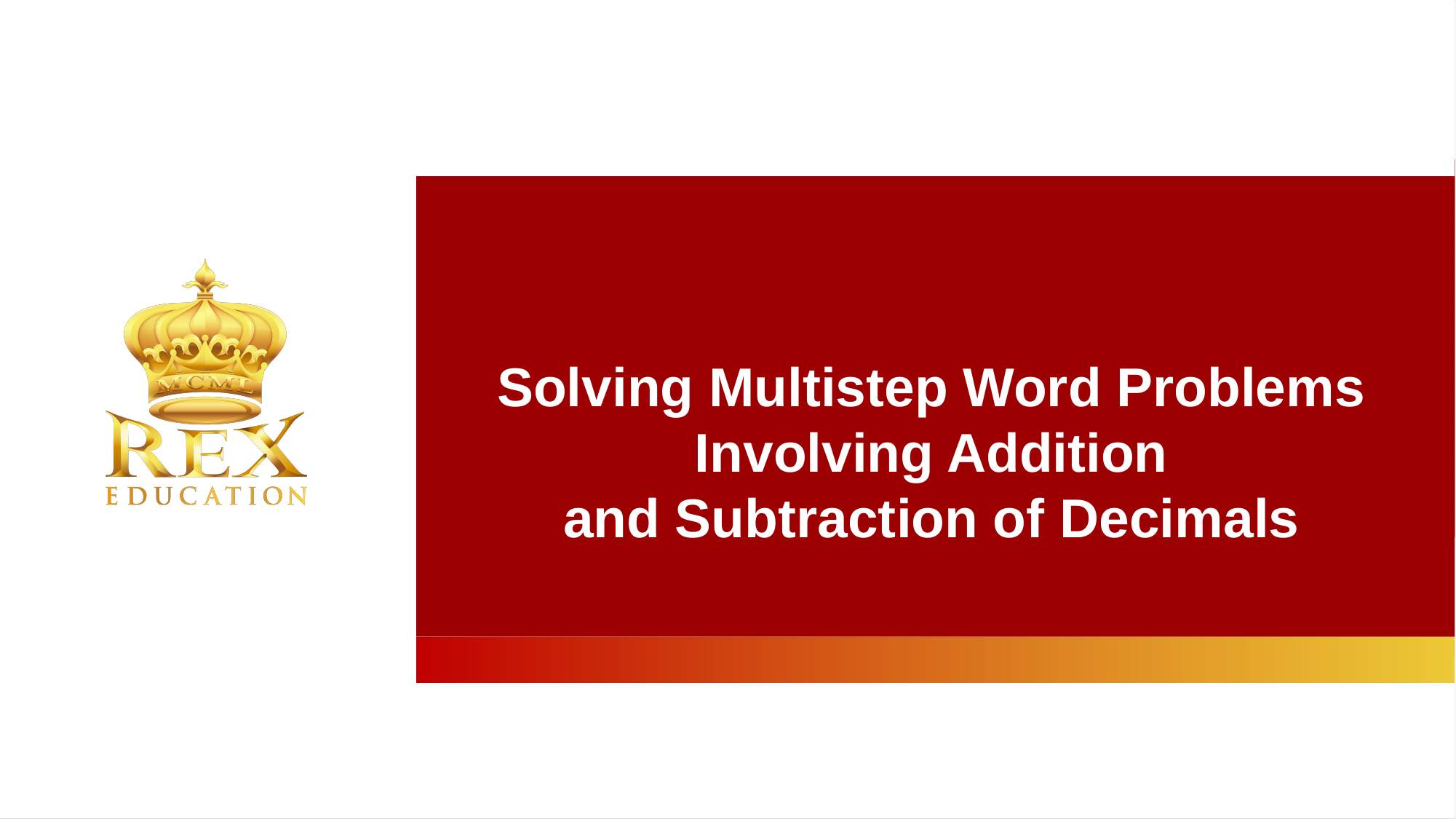

Solving Multistep Word Problems Involving Addition
and Subtraction of Decimals